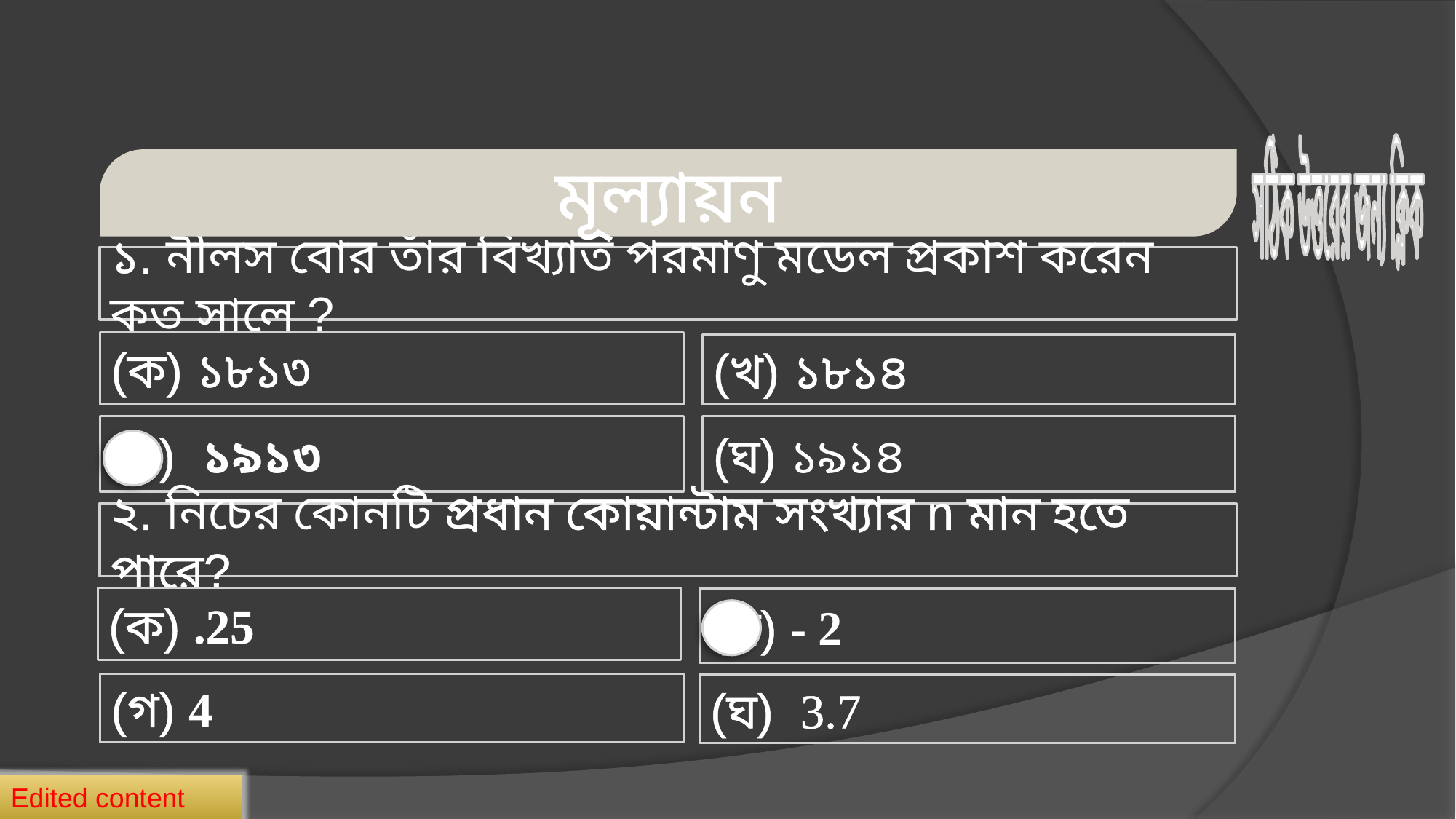

সঠিক উত্তরের জন্য ক্লিক
মূল্যায়ন
১. নীলস বোর তাঁর বিখ্যাত পরমাণু মডেল প্রকাশ করেন কত সালে ?
(ক) ১৮১৩
(খ) ১৮১৪
(গ)  ১৯১৩
(ঘ) ১৯১৪

২. নিচের কোনটি প্রধান কোয়ান্টাম সংখ্যার n মান হতে পারে?
(ক) .25
(খ) - 2

(গ) 4
(ঘ)  3.7
Edited content